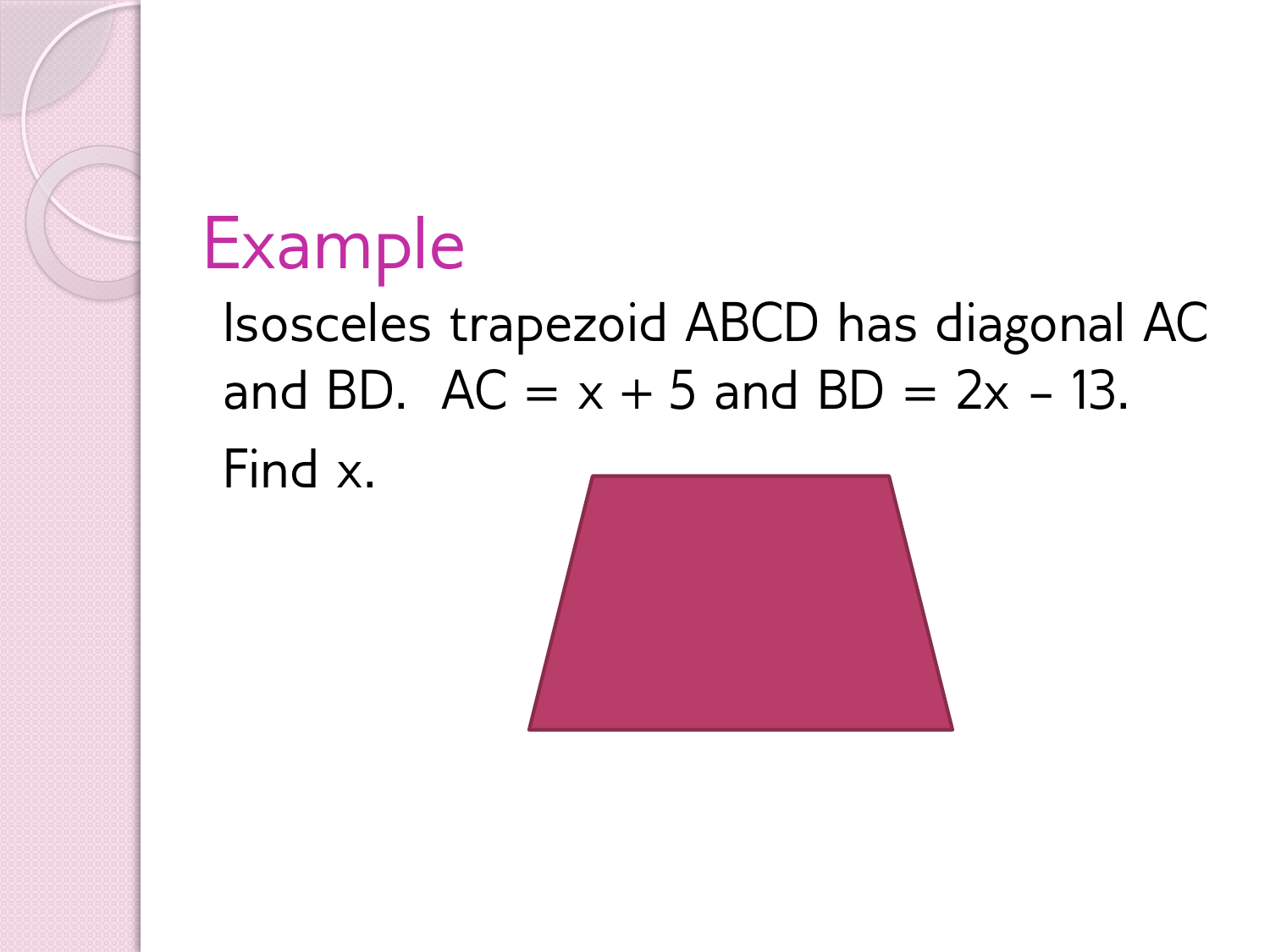

# Example

Isosceles trapezoid ABCD has diagonal AC and BD.  AC = x + 5 and BD = 2x – 13.
Find x.